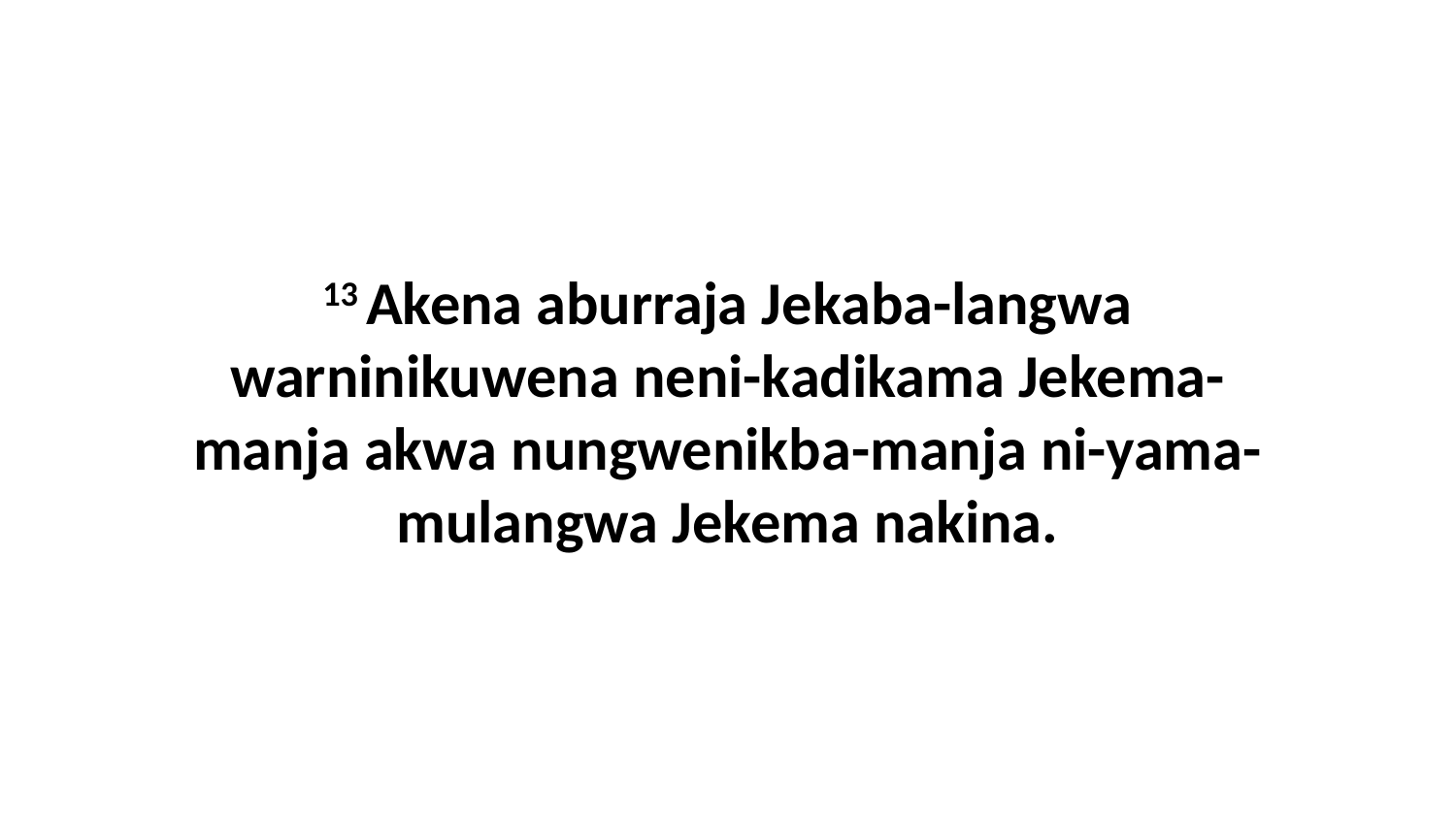

13 Akena aburraja Jekaba-langwa warninikuwena neni-kadikama Jekema-manja akwa nungwenikba-manja ni-yama-mulangwa Jekema nakina.